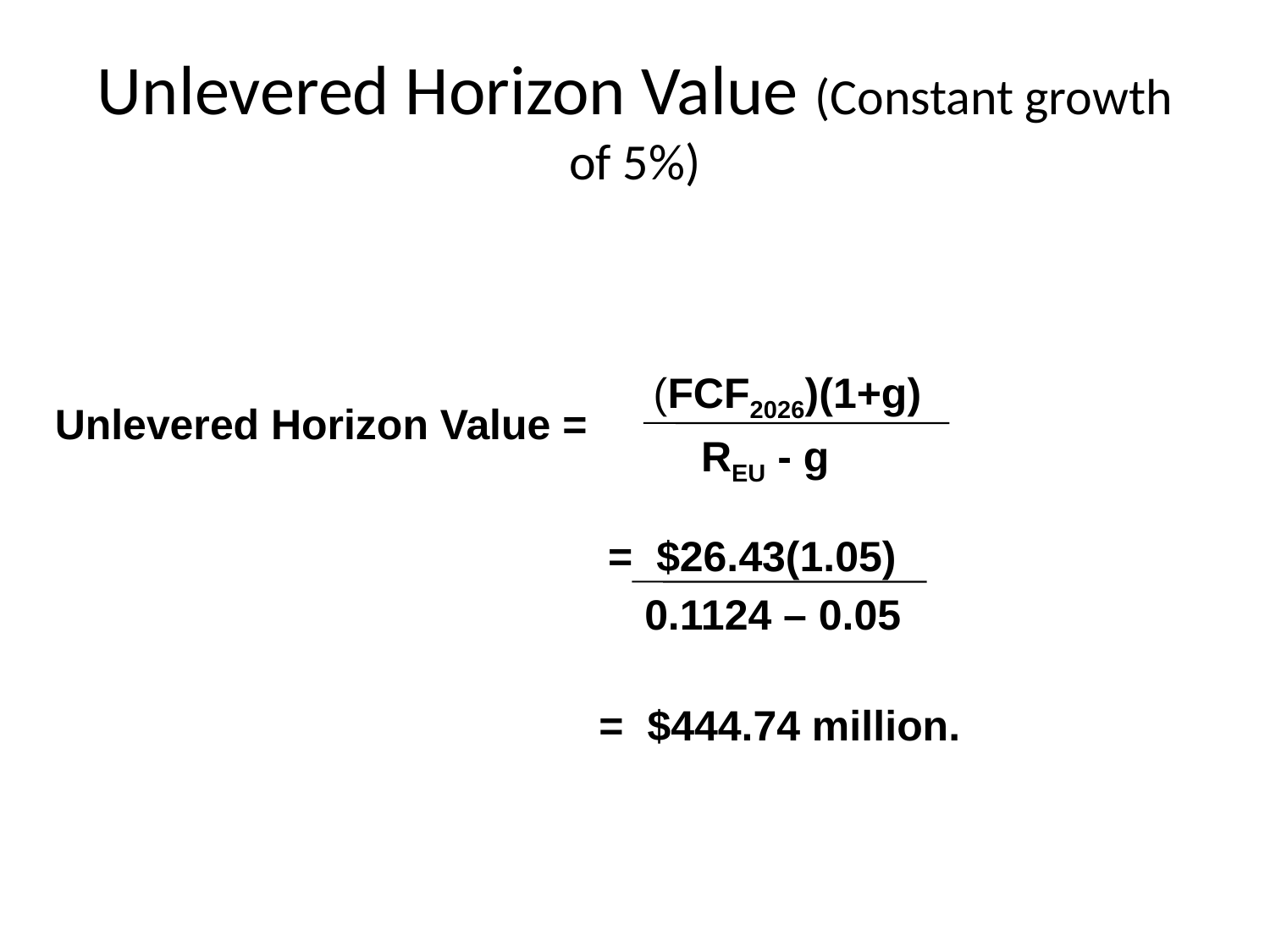

# Unlevered Horizon Value (Constant growth of 5%)
(FCF2026)(1+g)
Unlevered Horizon Value =

REU - g
=  $26.43(1.05)
0.1124 – 0.05

=  $444.74 million.
26